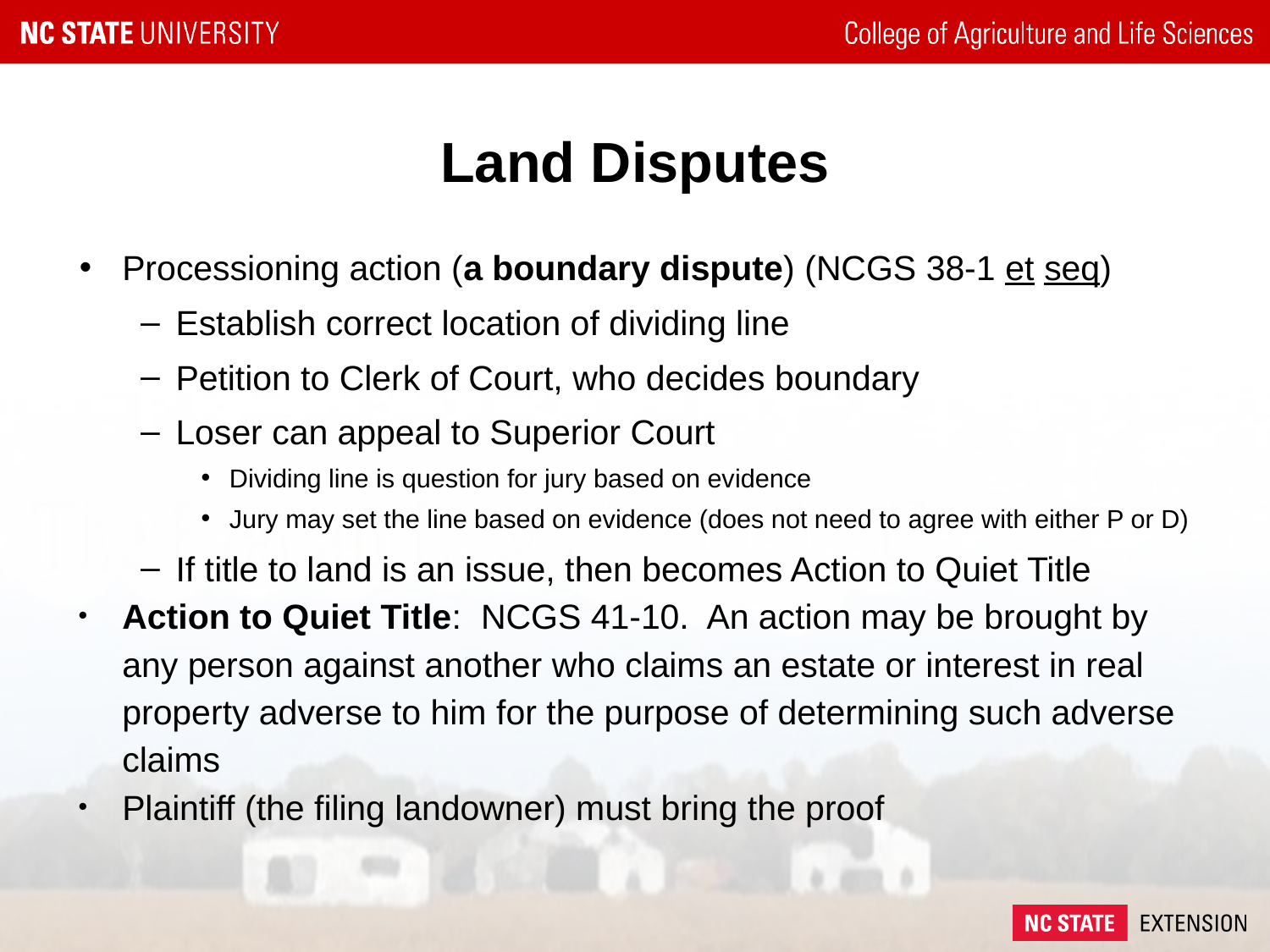

# Land Disputes
Processioning action (a boundary dispute) (NCGS 38-1 et seq)
Establish correct location of dividing line
Petition to Clerk of Court, who decides boundary
Loser can appeal to Superior Court
Dividing line is question for jury based on evidence
Jury may set the line based on evidence (does not need to agree with either P or D)
If title to land is an issue, then becomes Action to Quiet Title
Action to Quiet Title:  NCGS 41-10.  An action may be brought by any person against another who claims an estate or interest in real property adverse to him for the purpose of determining such adverse claims
Plaintiff (the filing landowner) must bring the proof